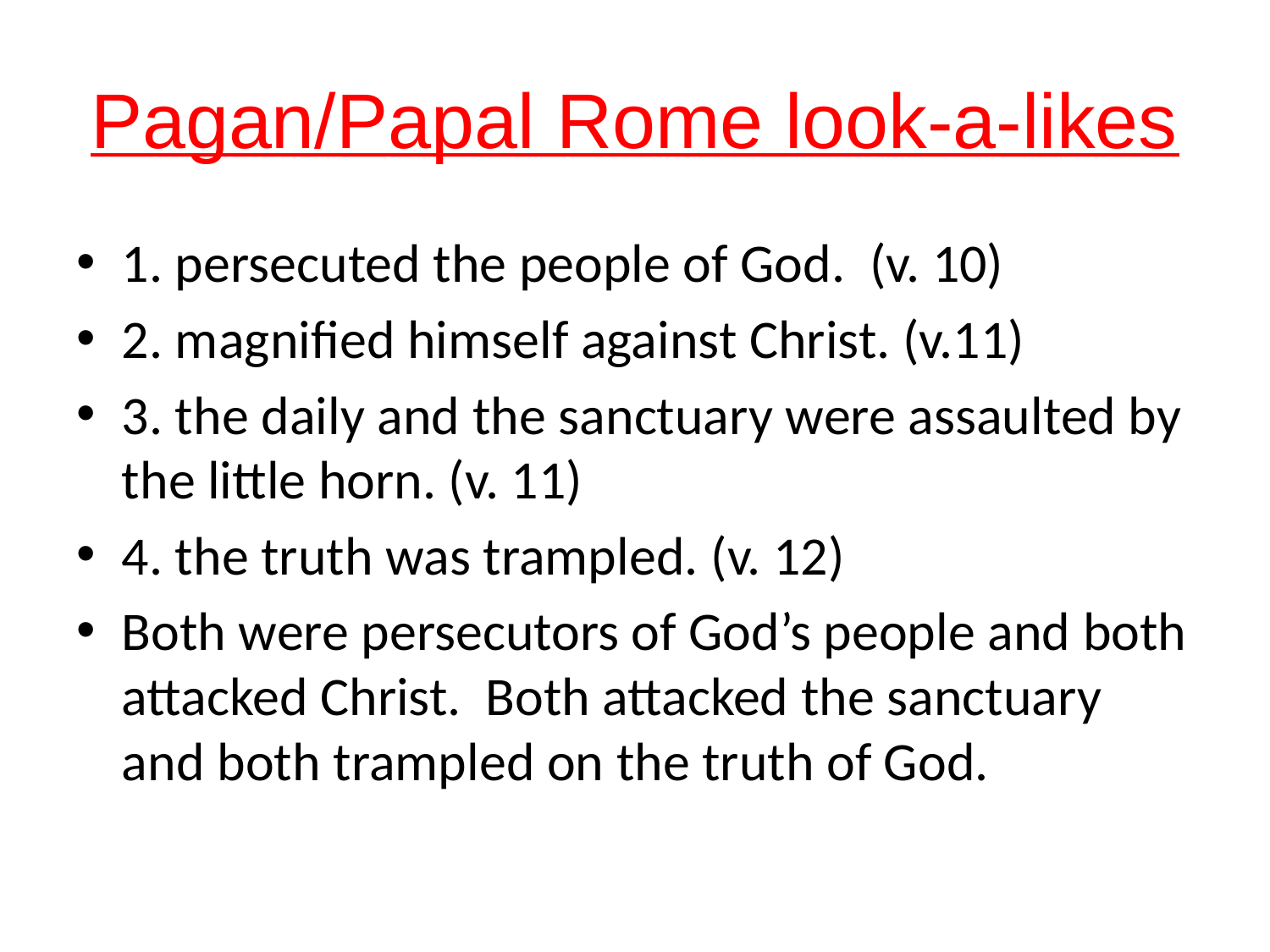

# Pagan/Papal Rome look-a-likes
1. persecuted the people of God.  (v. 10)
2. magnified himself against Christ. (v.11)
3. the daily and the sanctuary were assaulted by the little horn. (v. 11)
4. the truth was trampled. (v. 12)
Both were persecutors of God’s people and both attacked Christ.  Both attacked the sanctuary and both trampled on the truth of God.